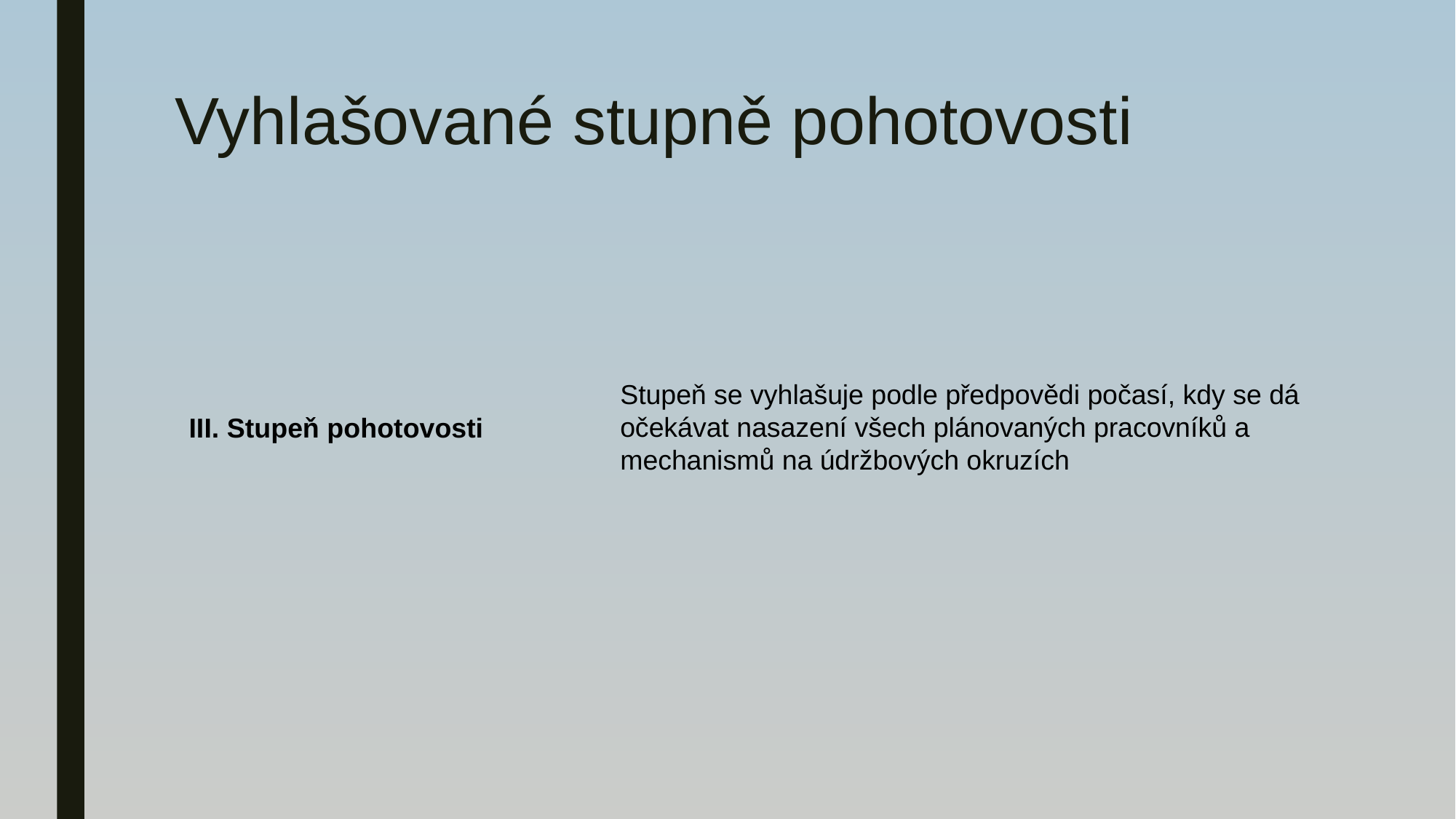

# Vyhlašované stupně pohotovosti
Stupeň se vyhlašuje podle předpovědi počasí, kdy se dá očekávat nasazení všech plánovaných pracovníků a mechanismů na údržbových okruzích
III. Stupeň pohotovosti